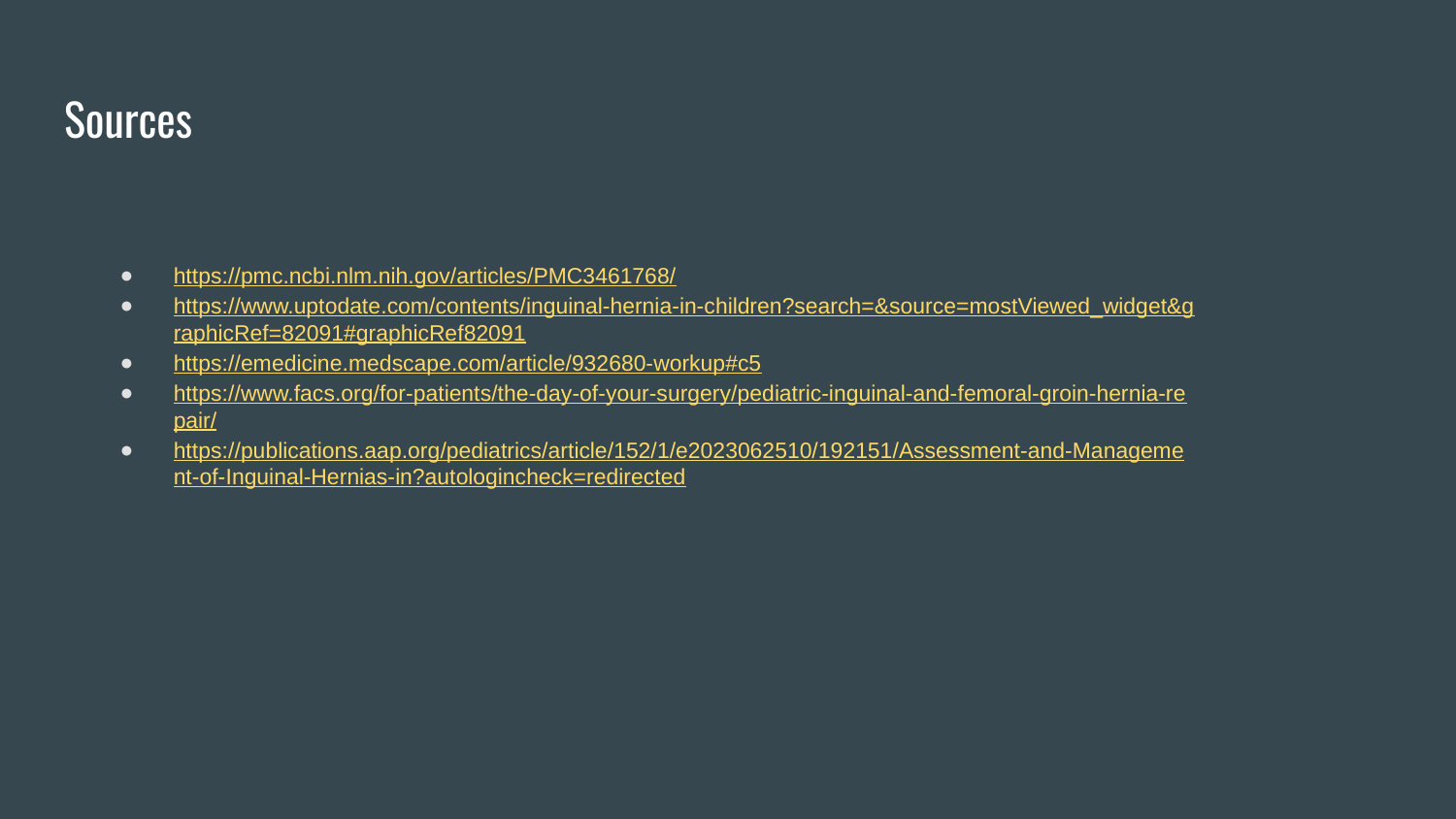

# Sources

https://pmc.ncbi.nlm.nih.gov/articles/PMC3461768/
https://www.uptodate.com/contents/inguinal-hernia-in-children?search=&source=mostViewed_widget&graphicRef=82091#graphicRef82091
https://emedicine.medscape.com/article/932680-workup#c5
https://www.facs.org/for-patients/the-day-of-your-surgery/pediatric-inguinal-and-femoral-groin-hernia-repair/
https://publications.aap.org/pediatrics/article/152/1/e2023062510/192151/Assessment-and-Management-of-Inguinal-Hernias-in?autologincheck=redirected